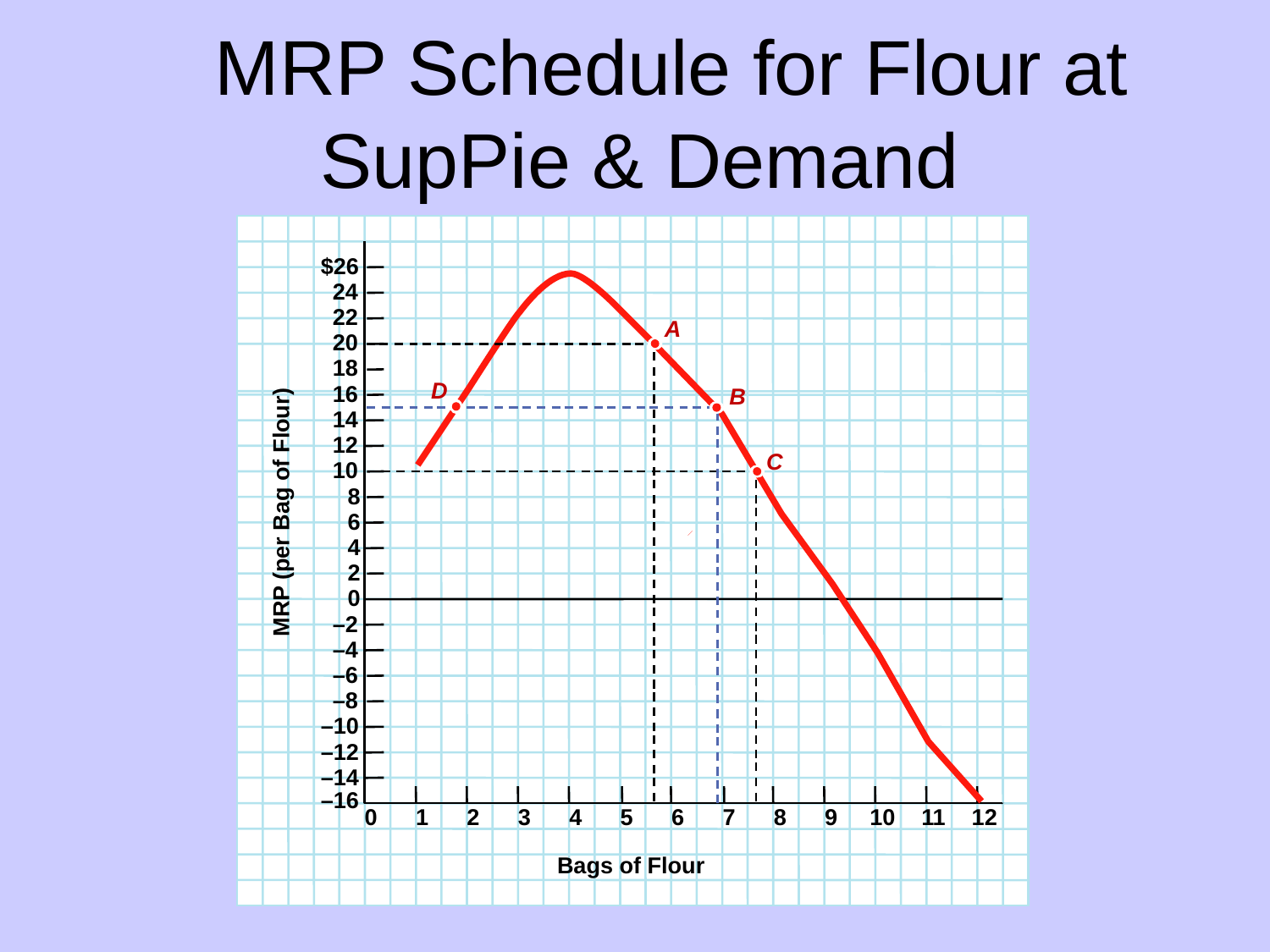

# MRP Schedule for Flour at SupPie & Demand

$26

24

22
A

20

18

D

16
B

14

12

C

10

8

MRP (per Bag of Flour)
6

4

2

0

–2

–4

–6

–8

–10

–12

–14

–16

0
1
2
3
4
5
6
7
8
9
10
11
12

Bags of Flour